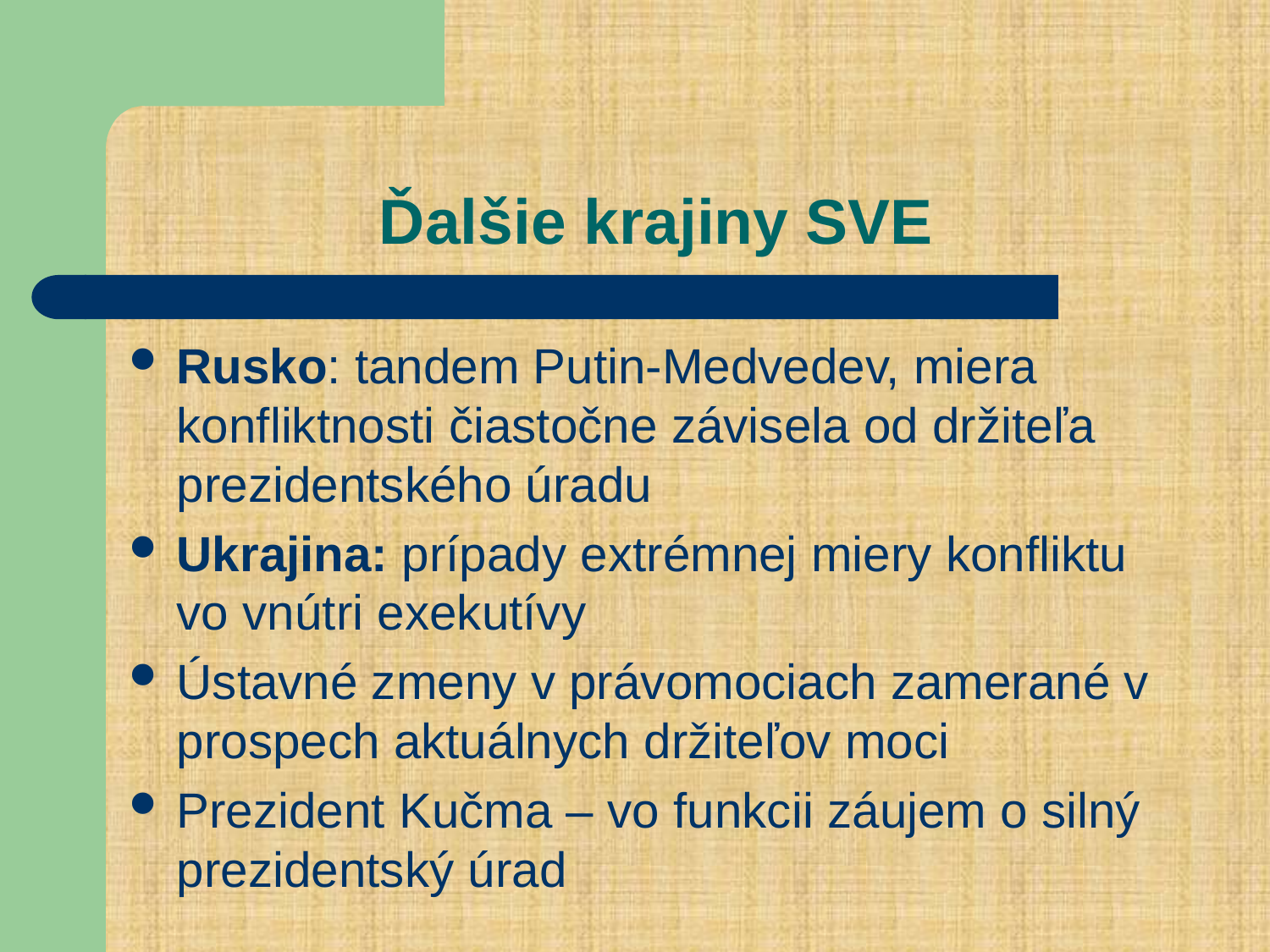

# Ďalšie krajiny SVE
Rusko: tandem Putin-Medvedev, miera konfliktnosti čiastočne závisela od držiteľa prezidentského úradu
Ukrajina: prípady extrémnej miery konfliktu vo vnútri exekutívy
Ústavné zmeny v právomociach zamerané v prospech aktuálnych držiteľov moci
Prezident Kučma – vo funkcii záujem o silný prezidentský úrad